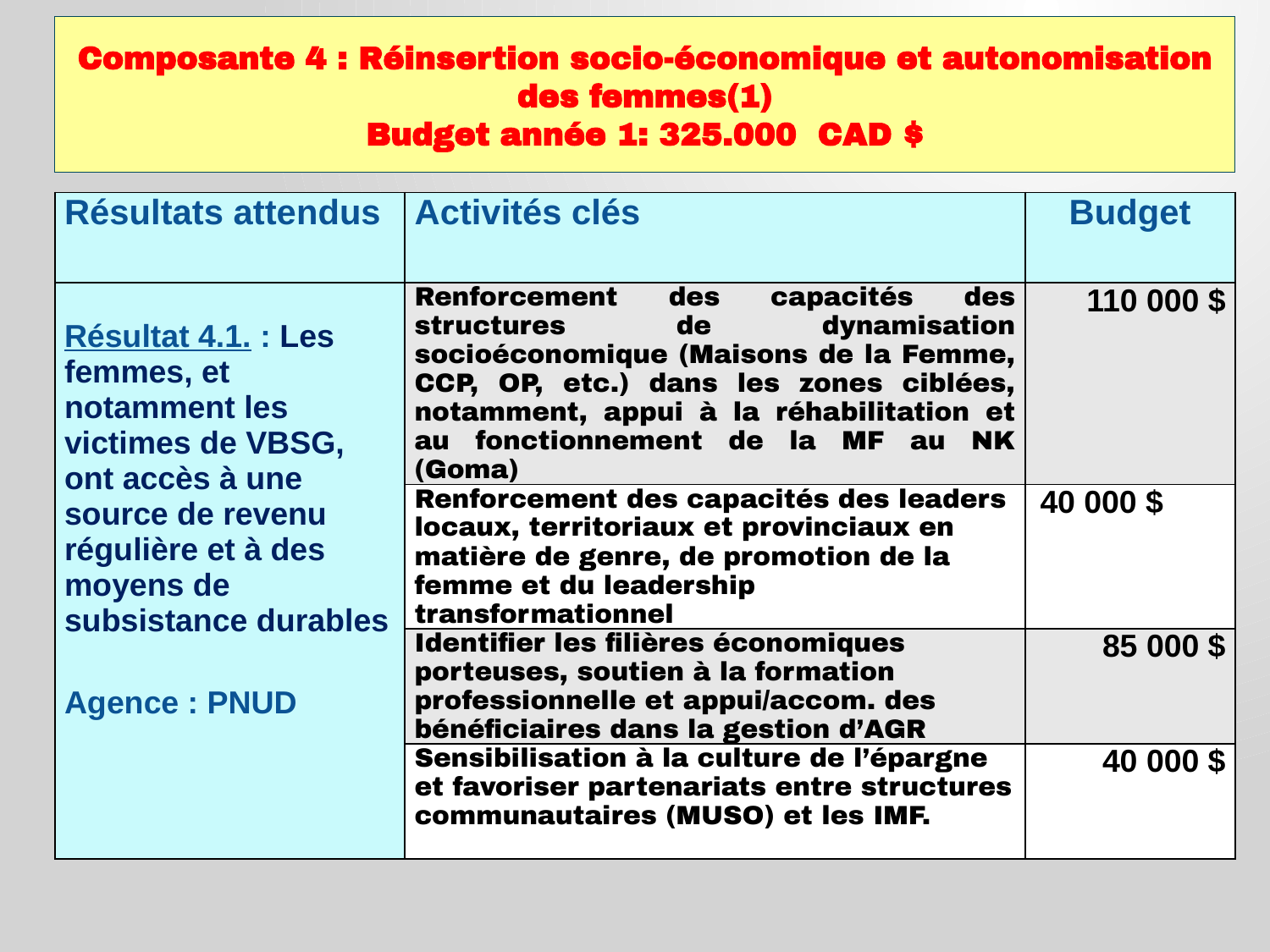

# Composante 4 : Réinsertion socio-économique et autonomisation des femmes(1) Budget année 1: 325.000  CAD $
| Résultats attendus | Activités clés | Budget |
| --- | --- | --- |
| Résultat 4.1. : Les femmes, et notamment les victimes de VBSG, ont accès à une source de revenu régulière et à des moyens de subsistance durables   Agence : PNUD | Renforcement des capacités des structures de dynamisation socioéconomique (Maisons de la Femme, CCP, OP, etc.) dans les zones ciblées, notamment, appui à la réhabilitation et au fonctionnement de la MF au NK (Goma) | 110 000 $ |
|  | Renforcement des capacités des leaders locaux, territoriaux et provinciaux en matière de genre, de promotion de la femme et du leadership transformationnel | 40 000 $ |
|  | Identifier les filières économiques porteuses, soutien à la formation professionnelle et appui/accom. des bénéficiaires dans la gestion d’AGR | 85 000 $ |
|  | Sensibilisation à la culture de l’épargne et favoriser partenariats entre structures communautaires (MUSO) et les IMF. | 40 000 $ |